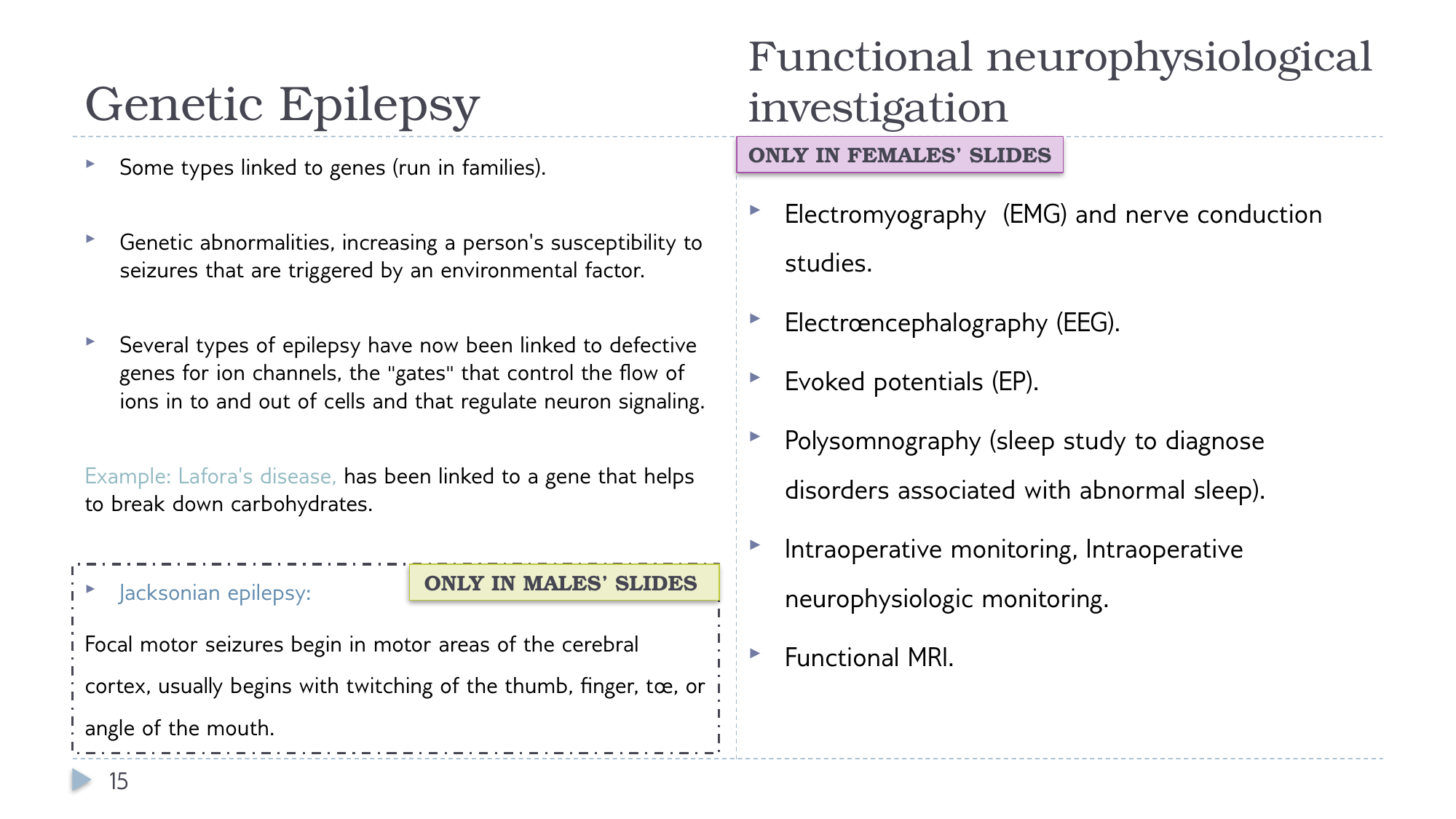

# Genetic Epilepsy
Functional neurophysiological investigation
ONLY IN FEMALES’ SLIDES
Some types linked to genes (run in families).

Genetic abnormalities, increasing a person's susceptibility to seizures that are triggered by an environmental factor.

Several types of epilepsy have now been linked to defective genes for ion channels, the "gates" that control the flow of ions in to and out of cells and that regulate neuron signaling.

Example: Lafora's disease, has been linked to a gene that helps to break down carbohydrates.

Jacksonian epilepsy:
Focal motor seizures begin in motor areas of the cerebral cortex, usually begins with twitching of the thumb, finger, toe, or angle of the mouth.
Electromyography  (EMG) and nerve conduction studies.
Electroencephalography (EEG).
Evoked potentials (EP).
Polysomnography (sleep study to diagnose disorders associated with abnormal sleep).
Intraoperative monitoring, Intraoperative neurophysiologic monitoring.
Functional MRI.

ONLY IN MALES’ SLIDES
15